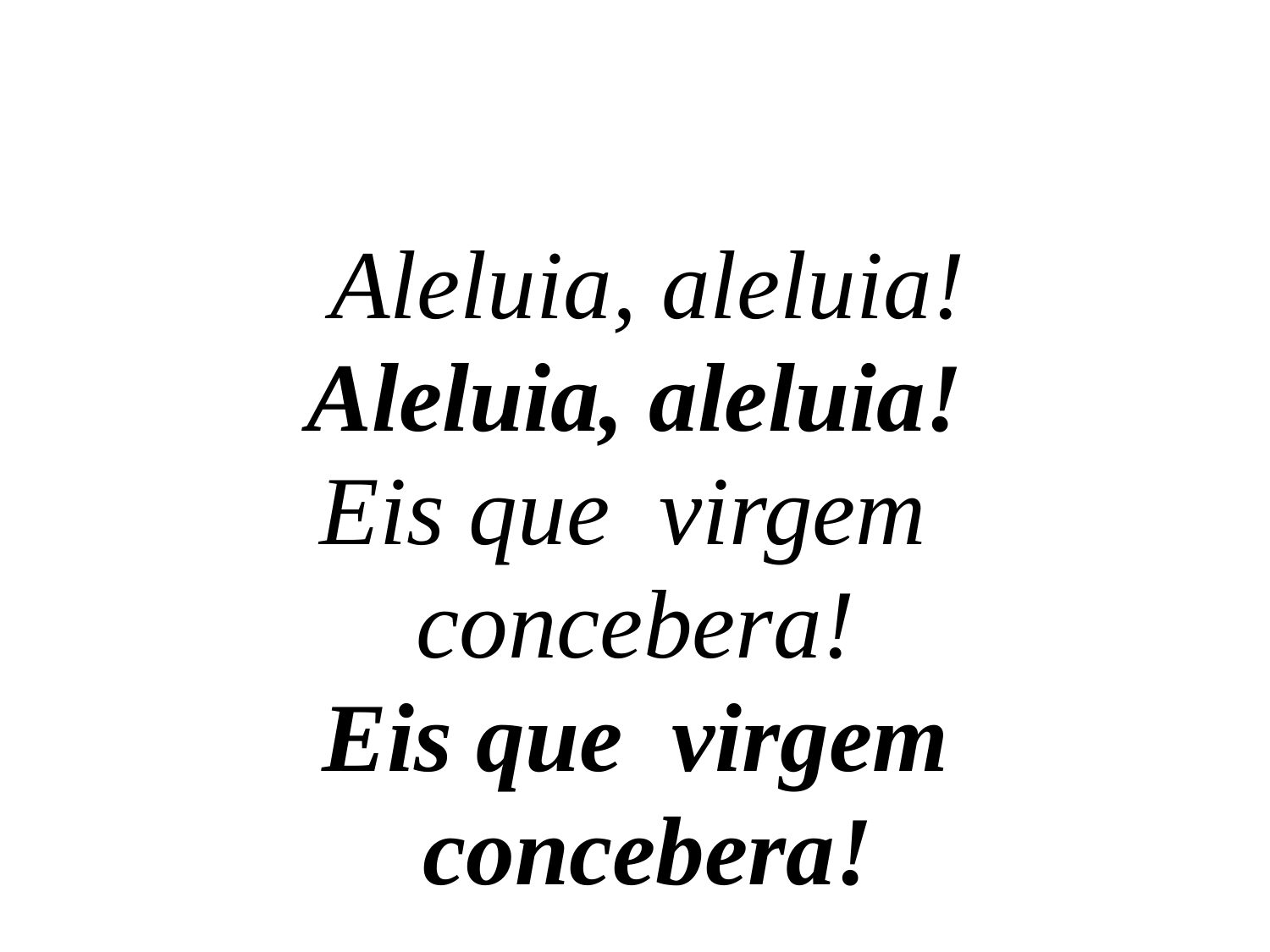

Aleluia, aleluia!
Aleluia, aleluia!
Eis que  virgem
concebera!
Eis que  virgem
 concebera!